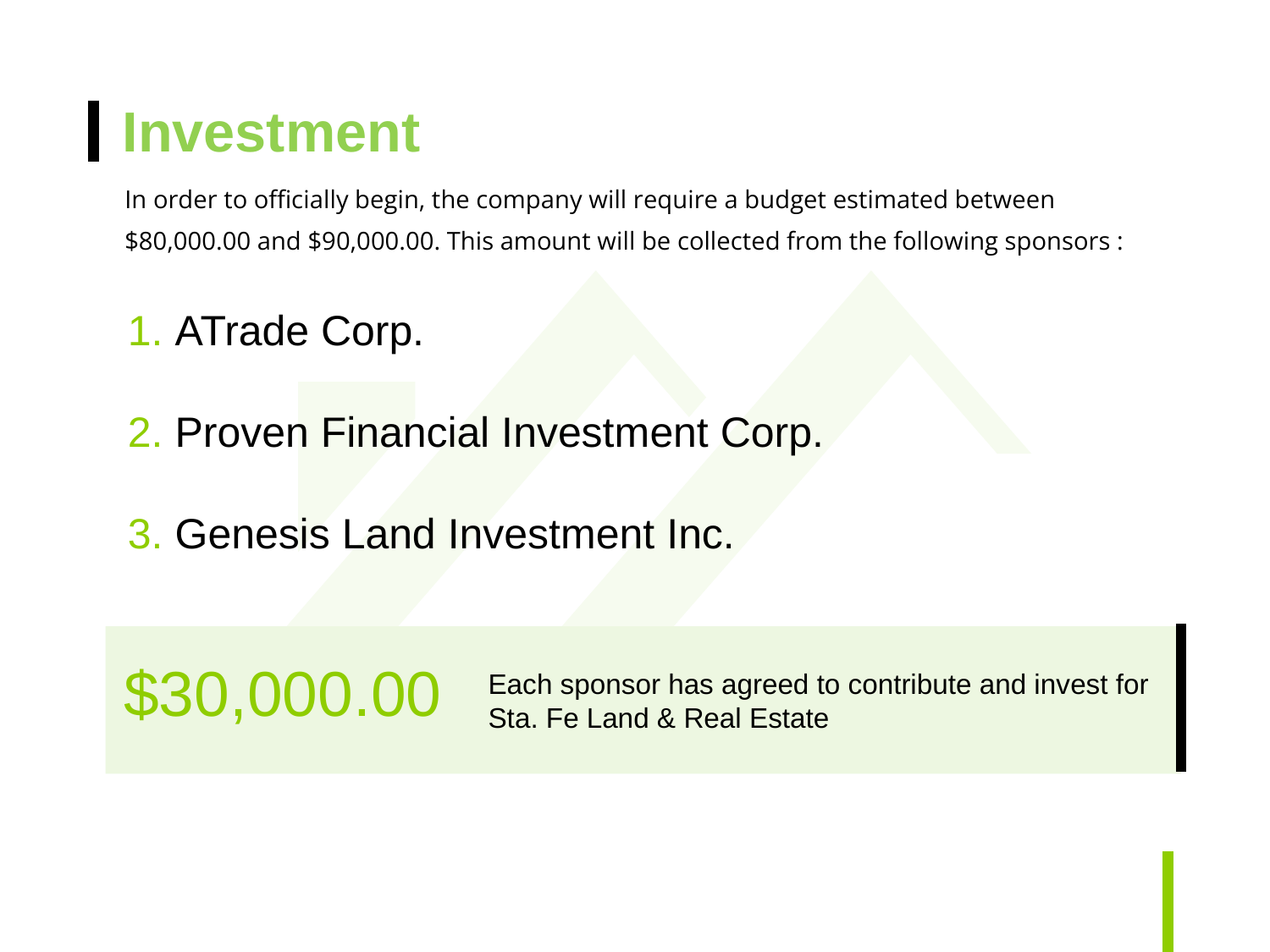

Investment
In order to officially begin, the company will require a budget estimated between $80,000.00 and $90,000.00. This amount will be collected from the following sponsors :

1. ATrade Corp.
2. Proven Financial Investment Corp.
3. Genesis Land Investment Inc.

$30,000.00
Each sponsor has agreed to contribute and invest for Sta. Fe Land & Real Estate